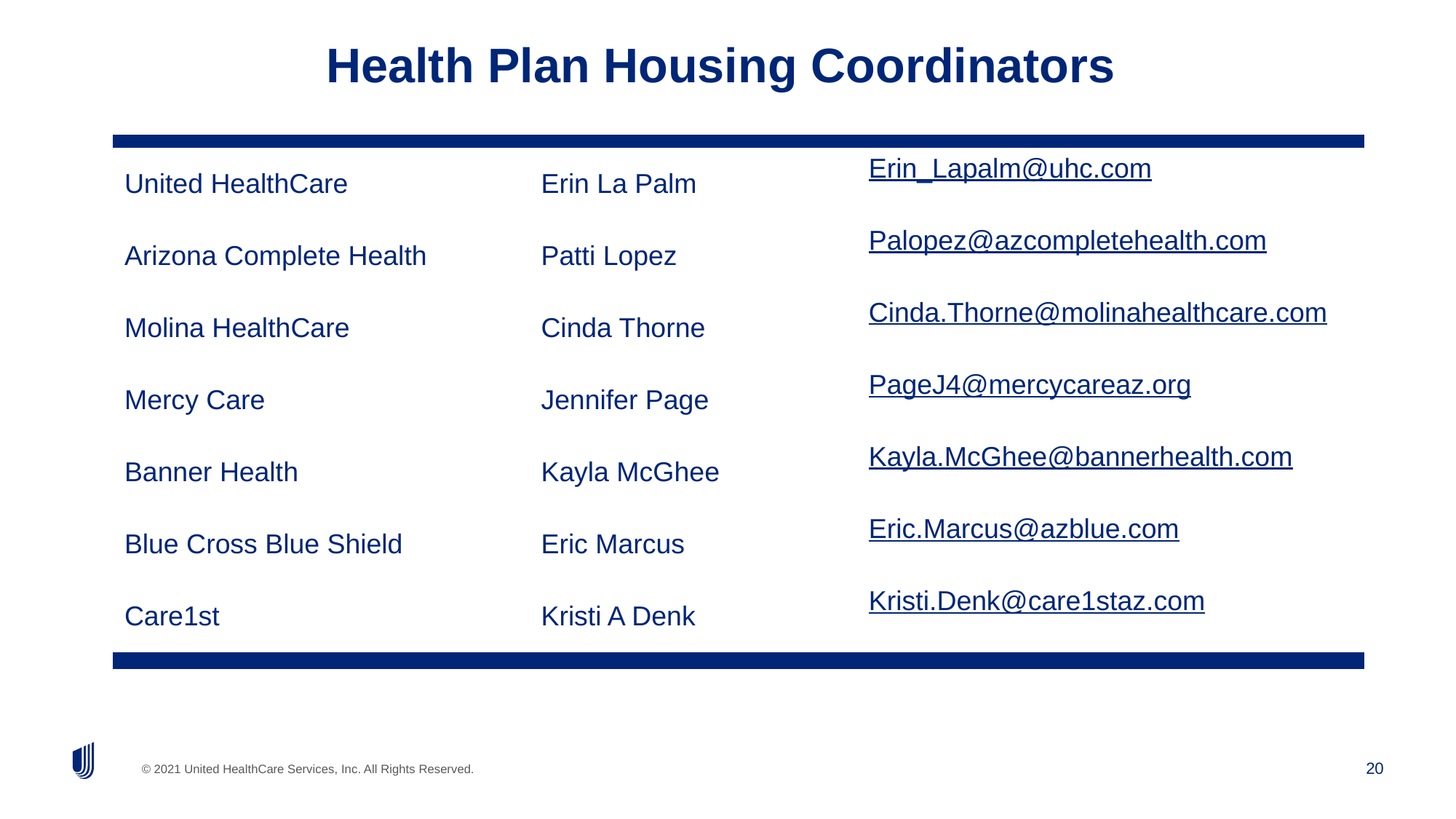

# Health Plan Housing Coordinators
|  |  |  |
| --- | --- | --- |
| United HealthCare | Erin La Palm | Erin\_Lapalm@uhc.com |
| Arizona Complete Health | Patti Lopez | Palopez@azcompletehealth.com |
| Molina HealthCare | Cinda Thorne | Cinda.Thorne@molinahealthcare.com |
| Mercy Care | Jennifer Page | PageJ4@mercycareaz.org |
| Banner Health | Kayla McGhee | Kayla.McGhee@bannerhealth.com |
| Blue Cross Blue Shield | Eric Marcus | Eric.Marcus@azblue.com |
| Care1st | Kristi A Denk | Kristi.Denk@care1staz.com |
|  |  |  |

20